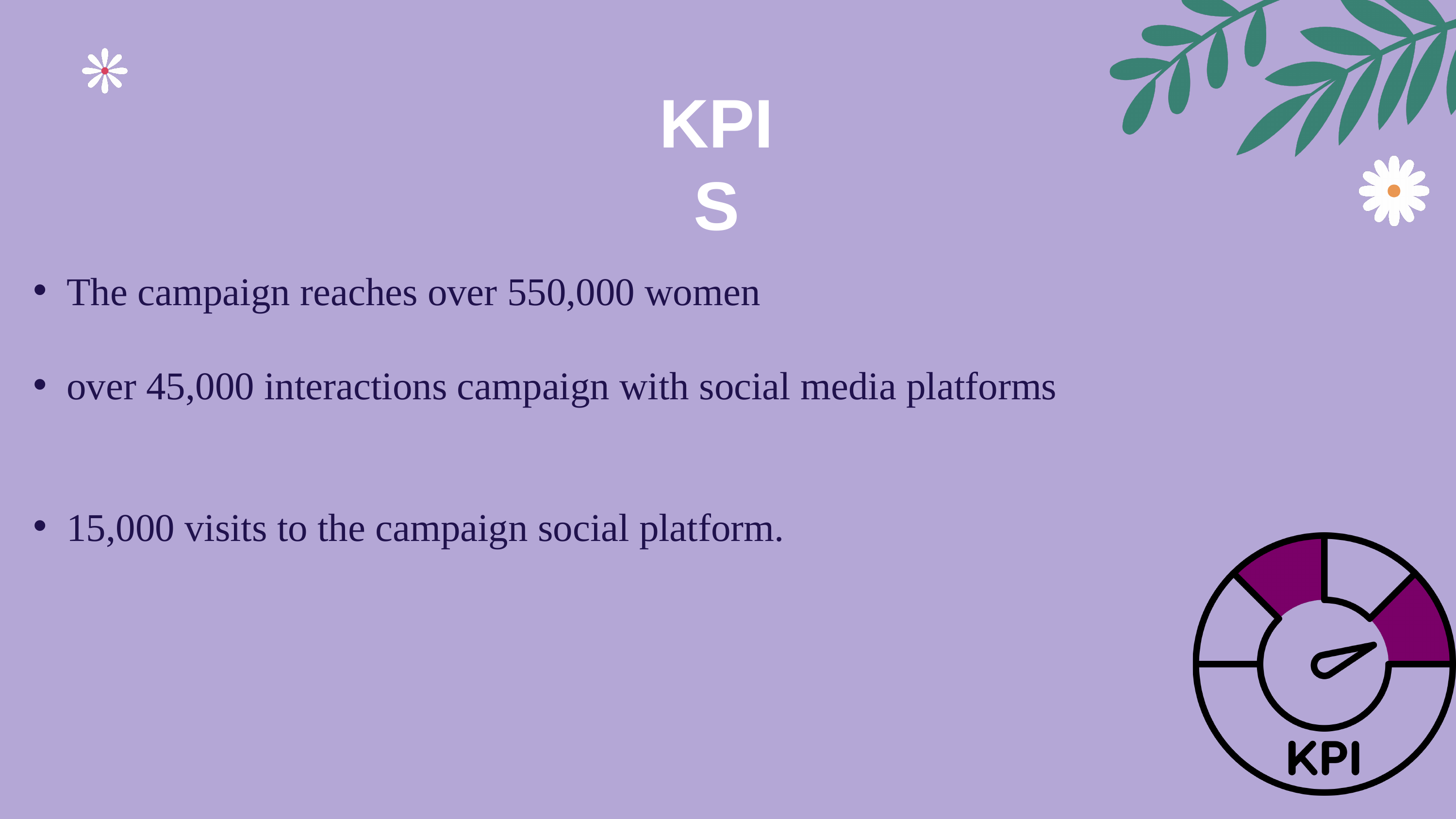

KPIS

The campaign reaches over 550,000 women

over 45,000 interactions campaign with social media platforms

15,000 visits to the campaign social platform.